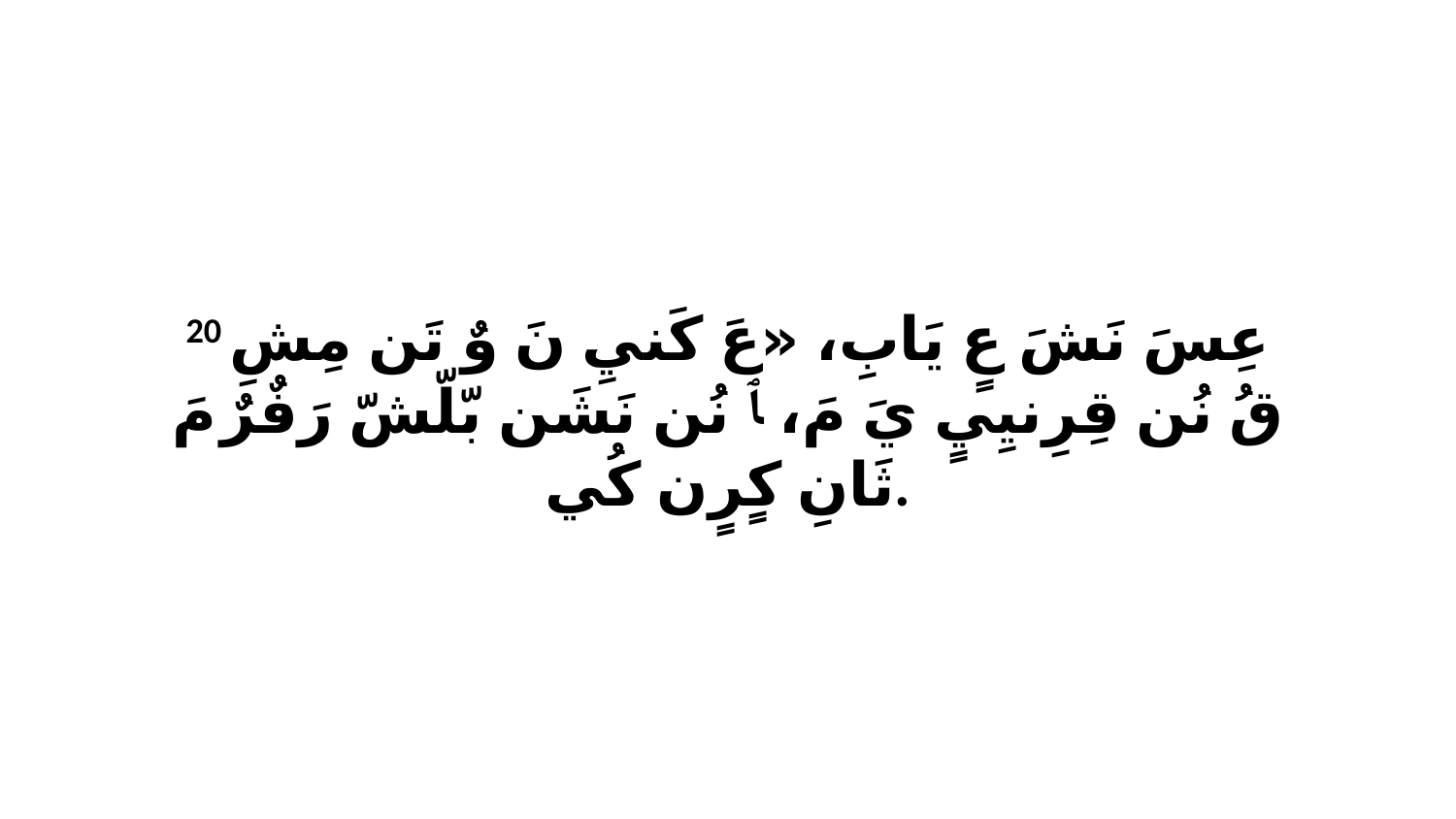

20 عِسَ نَشَ عٍ يَابِ، «عَ كَنيِ نَ وٌ تَن مِشِ قُ نُن قِرِنيِيٍ يَ مَ، ﭑ نُن نَشَن بّلّشّ رَفٌرٌ مَ ثَانِ كٍرٍن كُي.